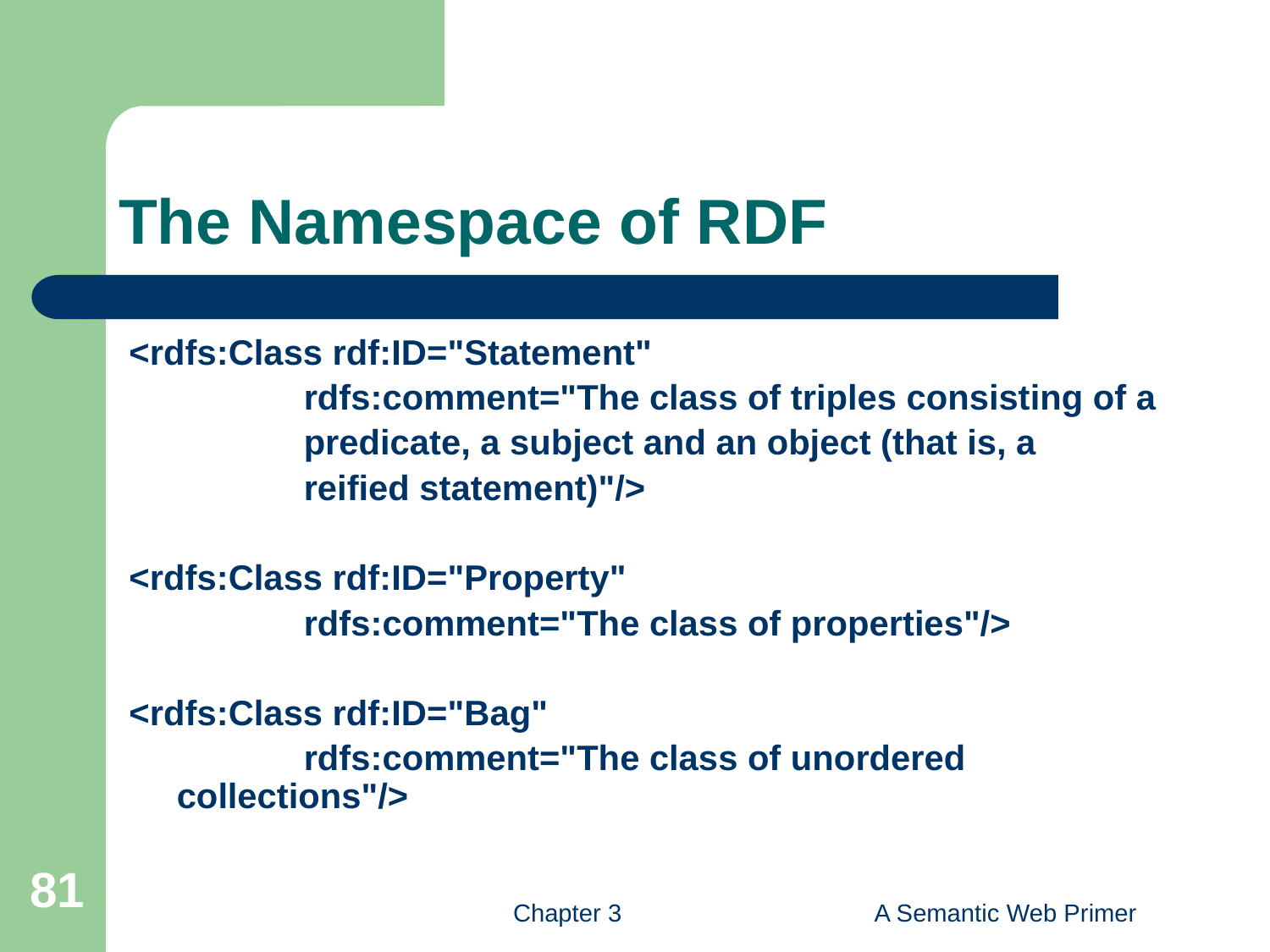

# The Namespace of RDF
<rdfs:Class rdf:ID="Statement"
		rdfs:comment="The class of triples consisting of a
		predicate, a subject and an object (that is, a
		reified statement)"/>

<rdfs:Class rdf:ID="Property"
		rdfs:comment="The class of properties"/>

<rdfs:Class rdf:ID="Bag"
		rdfs:comment="The class of unordered collections"/>
81
Chapter 3
A Semantic Web Primer